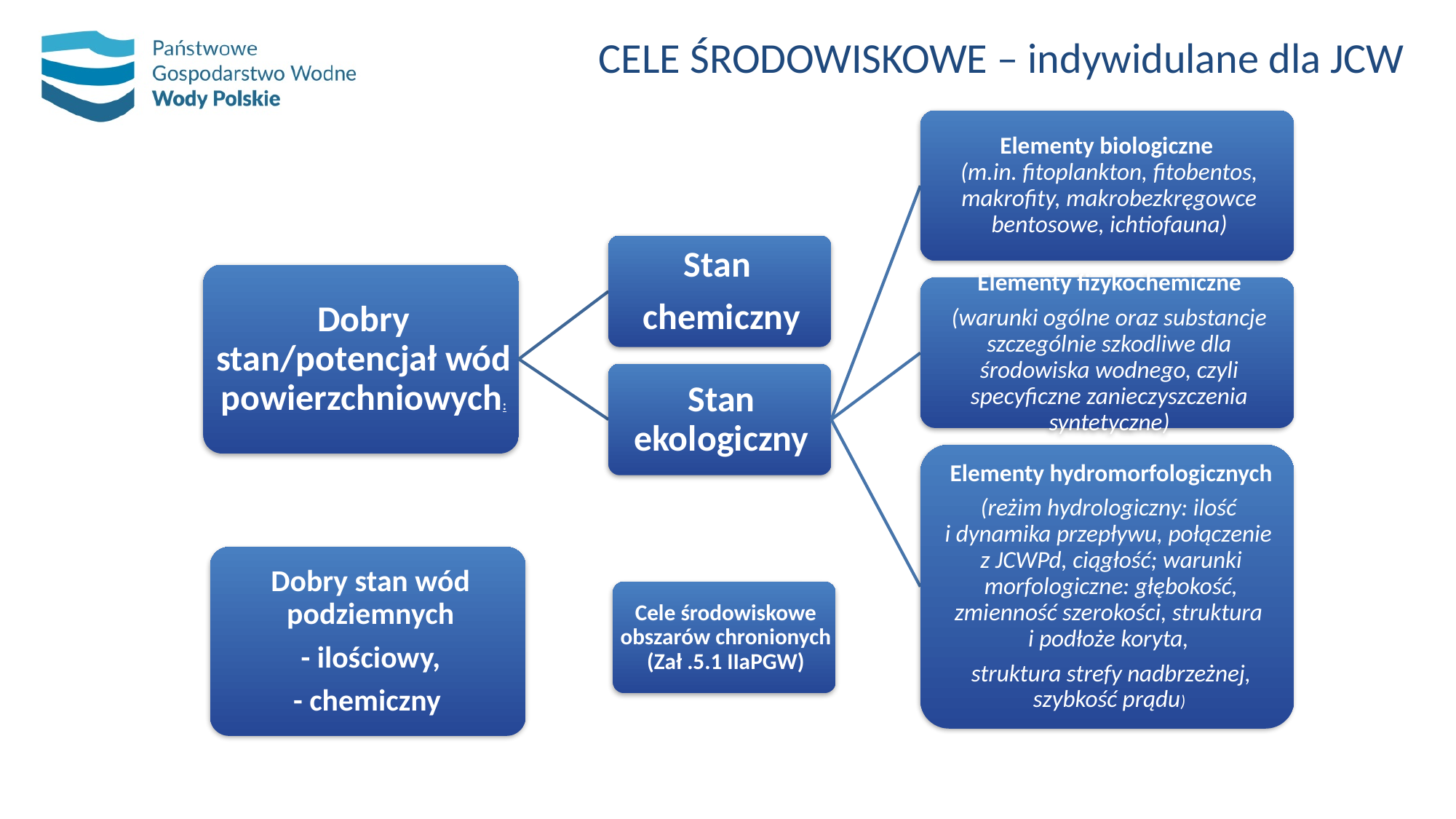

# CELE ŚRODOWISKOWE – indywidulane dla JCW
Dobry stan/potencjał wód powierzchniowych:

Stan
chemiczny

Stan ekologiczny

Elementy biologiczne
(m.in. fitoplankton, fitobentos, makrofity, makrobezkręgowce bentosowe, ichtiofauna)

Elementy fizykochemiczne
(warunki ogólne oraz substancje szczególnie szkodliwe dla środowiska wodnego, czyli specyficzne zanieczyszczenia syntetyczne)

Elementy hydromorfologicznych
(reżim hydrologiczny: ilość
i dynamika przepływu, połączenie
z JCWPd, ciągłość; warunki morfologiczne: głębokość, zmienność szerokości, struktura
i podłoże koryta,
struktura strefy nadbrzeżnej, szybkość prądu)
Dobry stan wód podziemnych
- ilościowy,
- chemiczny
Cele środowiskowe obszarów chronionych (Zał .5.1 IIaPGW)